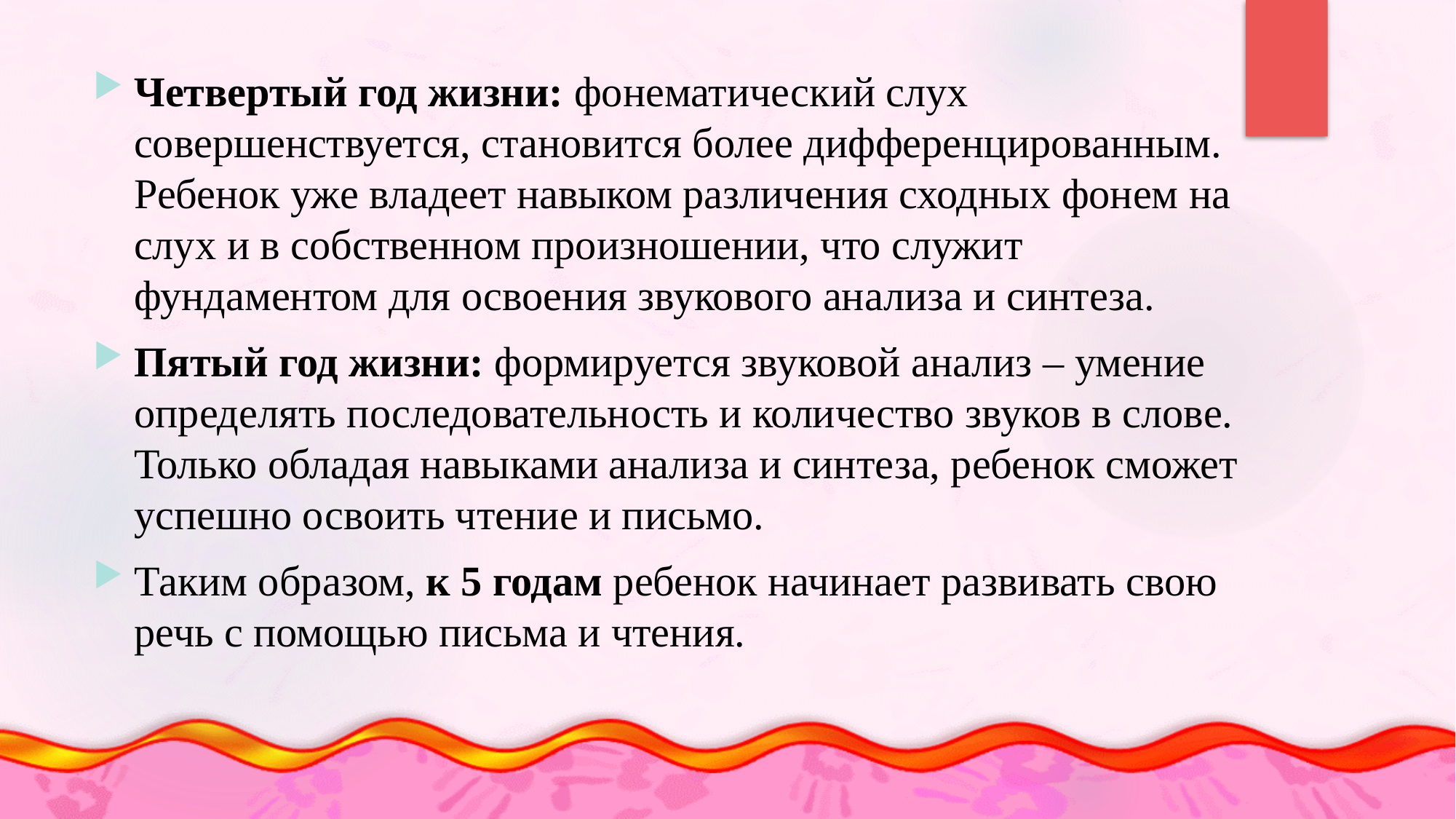

Четвертый год жизни: фонематический слух совершенствуется, становится более дифференцированным. Ребенок уже владеет навыком различения сходных фонем на слух и в собственном произношении, что служит фундаментом для освоения звукового анализа и синтеза.
Пятый год жизни: формируется звуковой анализ – умение определять последовательность и количество звуков в слове. Только обладая навыками анализа и синтеза, ребенок сможет успешно освоить чтение и письмо.
Таким образом, к 5 годам ребенок начинает развивать свою речь с помощью письма и чтения.